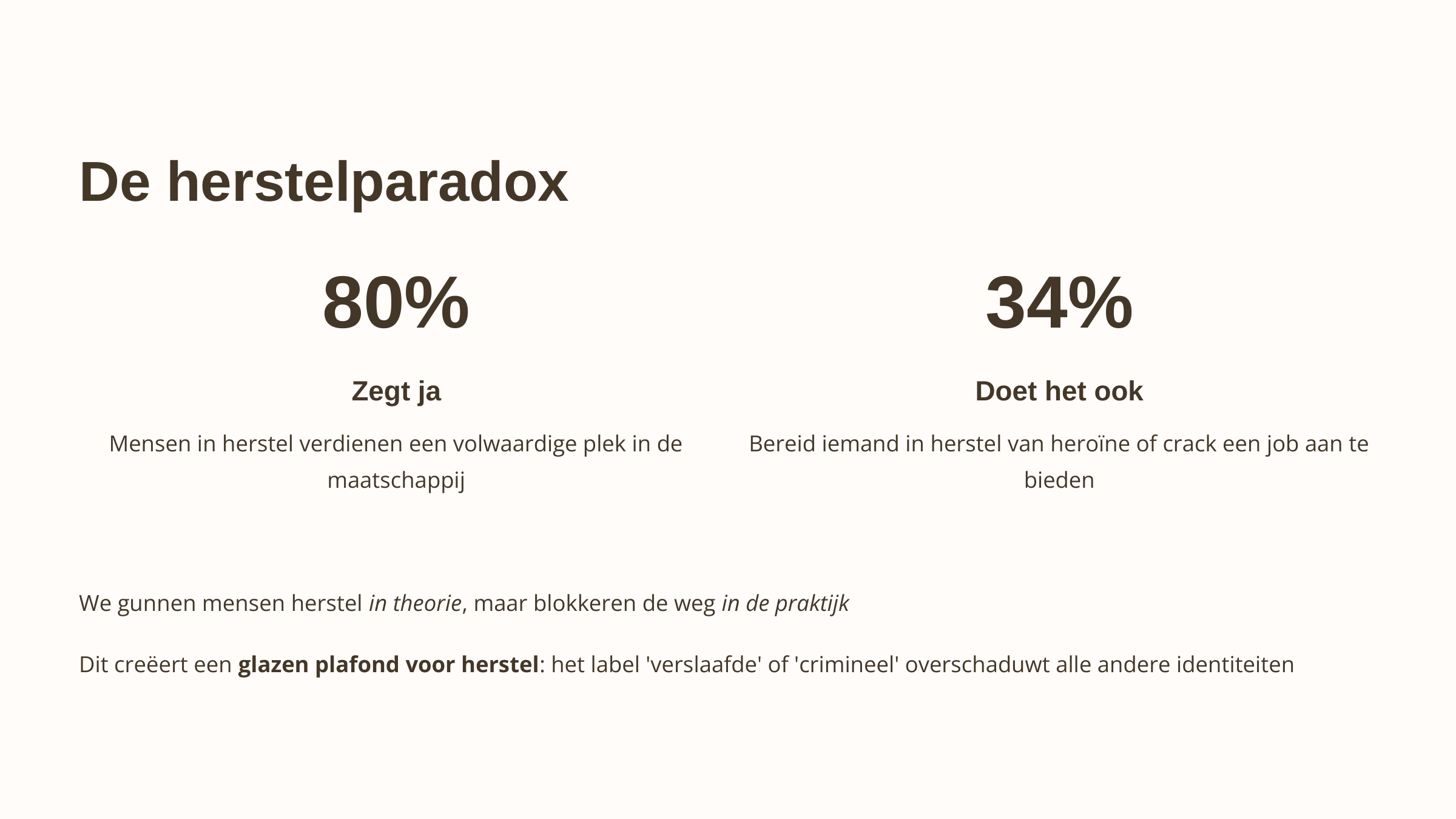

De herstelparadox
80%
34%
Zegt ja
Doet het ook
Mensen in herstel verdienen een volwaardige plek in de maatschappij
Bereid iemand in herstel van heroïne of crack een job aan te bieden

We gunnen mensen herstel in theorie, maar blokkeren de weg in de praktijk
Dit creëert een glazen plafond voor herstel: het label 'verslaafde' of 'crimineel' overschaduwt alle andere identiteiten